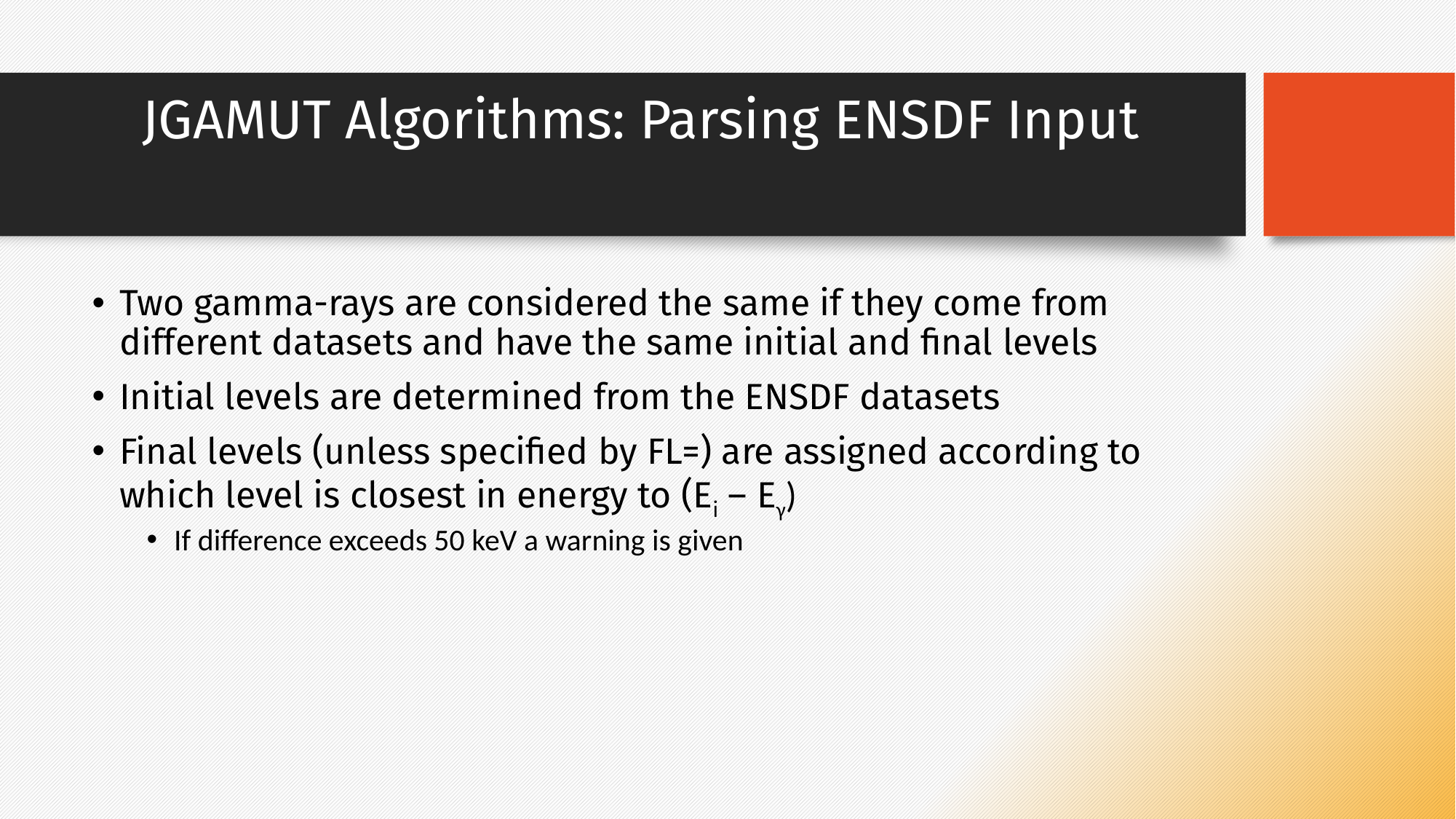

# JGAMUT Algorithms: Parsing ENSDF Input
Two gamma-rays are considered the same if they come from different datasets and have the same initial and final levels
Initial levels are determined from the ENSDF datasets
Final levels (unless specified by FL=) are assigned according to which level is closest in energy to (Ei – Eγ)
If difference exceeds 50 keV a warning is given